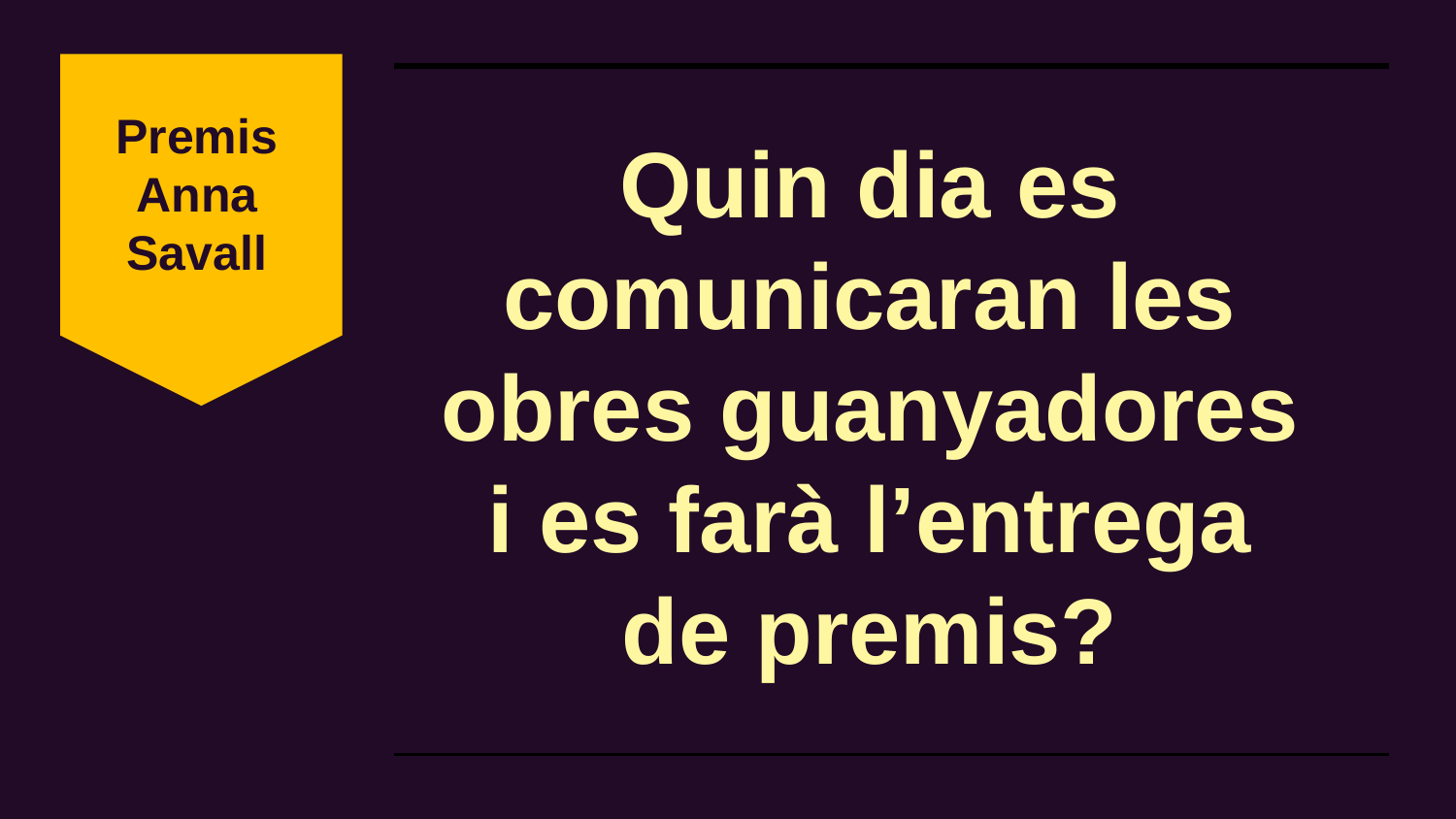

Premis Anna Savall
# Quin dia es comunicaran les obres guanyadores i es farà l’entrega de premis?